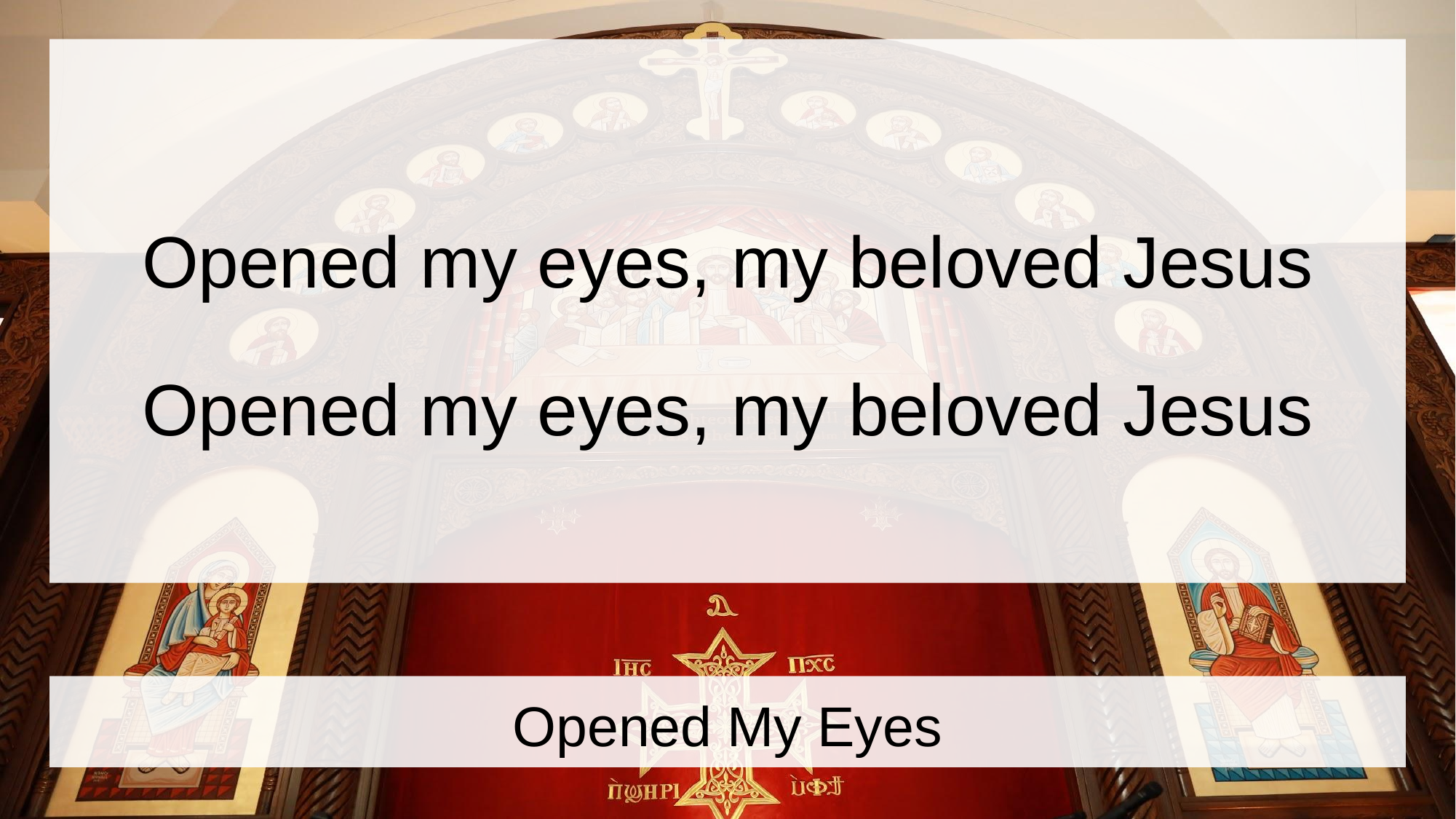

Opened my eyes, my beloved Jesus
Opened my eyes, my beloved Jesus
# Opened My Eyes